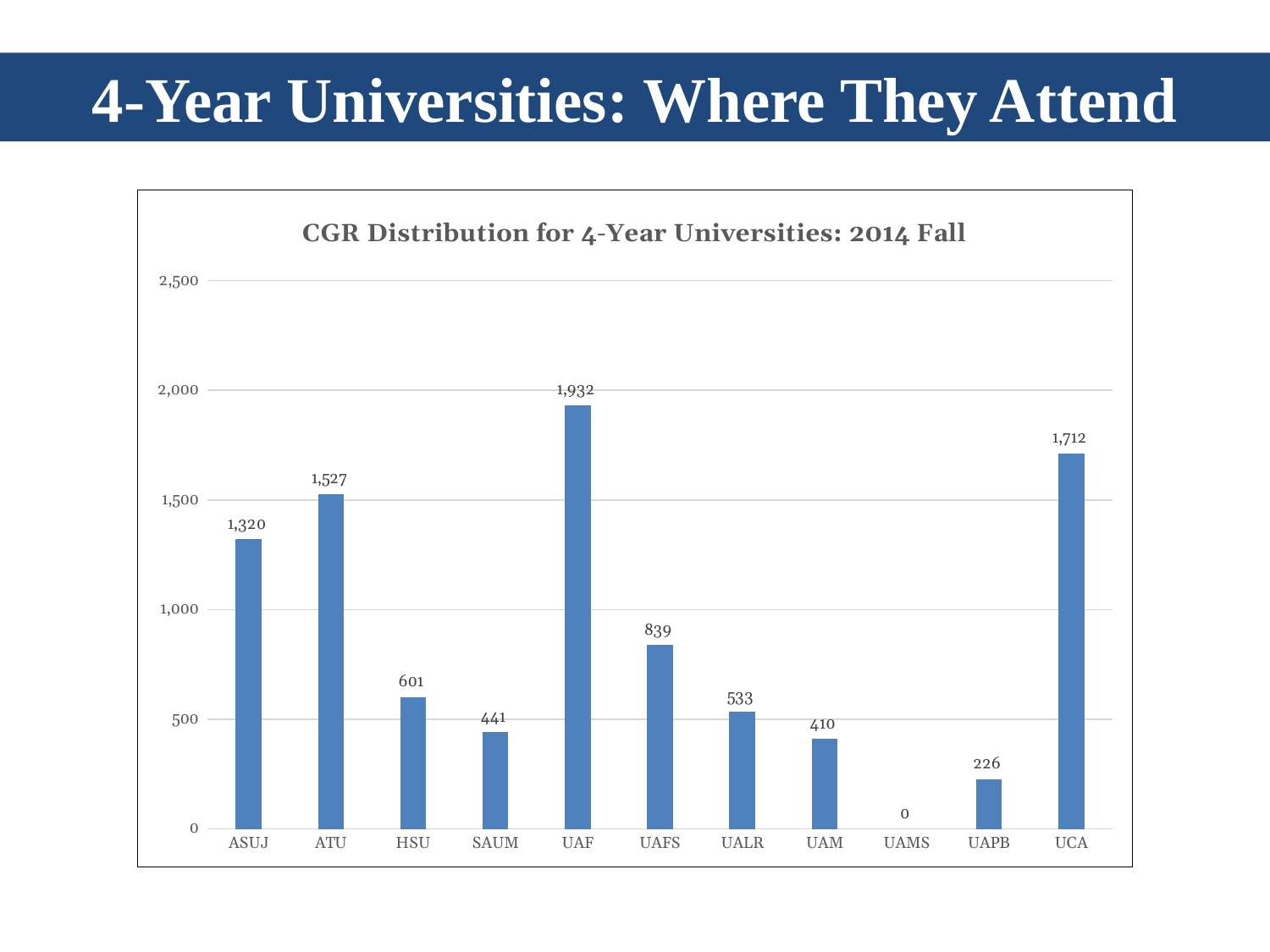

4-Year Universities: Where They Attend

### Chart: CGR Distribution for 4-Year Universities: 2014 Fall

| Category |  |
|---|---|
| ASUJ | 1320.0 |
| ATU | 1527.0 |
| HSU | 601.0 |
| SAUM | 441.0 |
| UAF | 1932.0 |
| UAFS | 839.0 |
| UALR | 533.0 |
| UAM | 410.0 |
| UAMS | 0.0 |
| UAPB | 226.0 |
| UCA | 1712.0 |